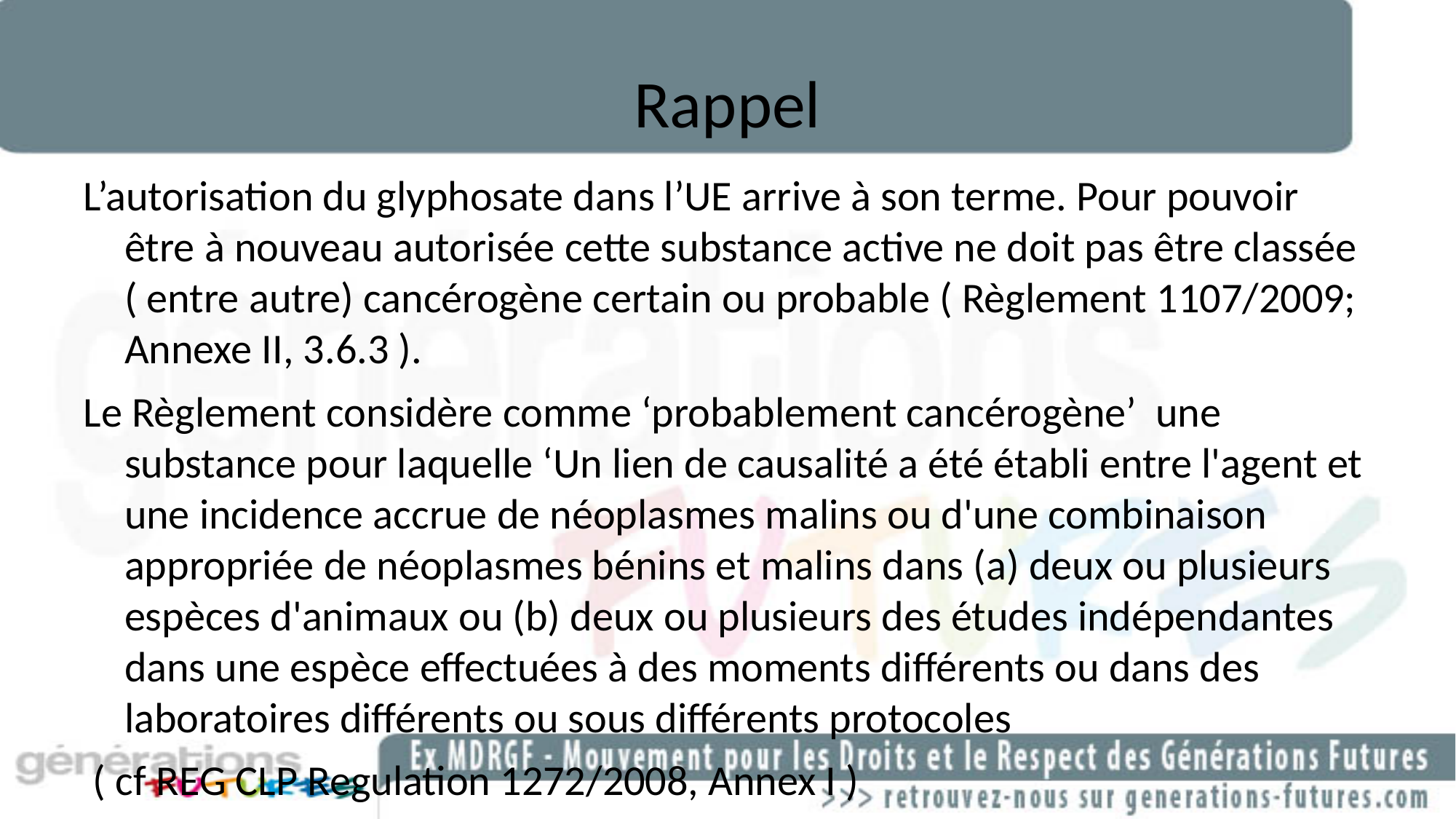

# Rappel
L’autorisation du glyphosate dans l’UE arrive à son terme. Pour pouvoir être à nouveau autorisée cette substance active ne doit pas être classée ( entre autre) cancérogène certain ou probable ( Règlement 1107/2009; Annexe II, 3.6.3 ).
Le Règlement considère comme ‘probablement cancérogène’  une substance pour laquelle ‘Un lien de causalité a été établi entre l'agent et une incidence accrue de néoplasmes malins ou d'une combinaison appropriée de néoplasmes bénins et malins dans (a) deux ou plusieurs espèces d'animaux ou (b) deux ou plusieurs des études indépendantes dans une espèce effectuées à des moments différents ou dans des laboratoires différents ou sous différents protocoles
 ( cf REG CLP Regulation 1272/2008, Annex I )